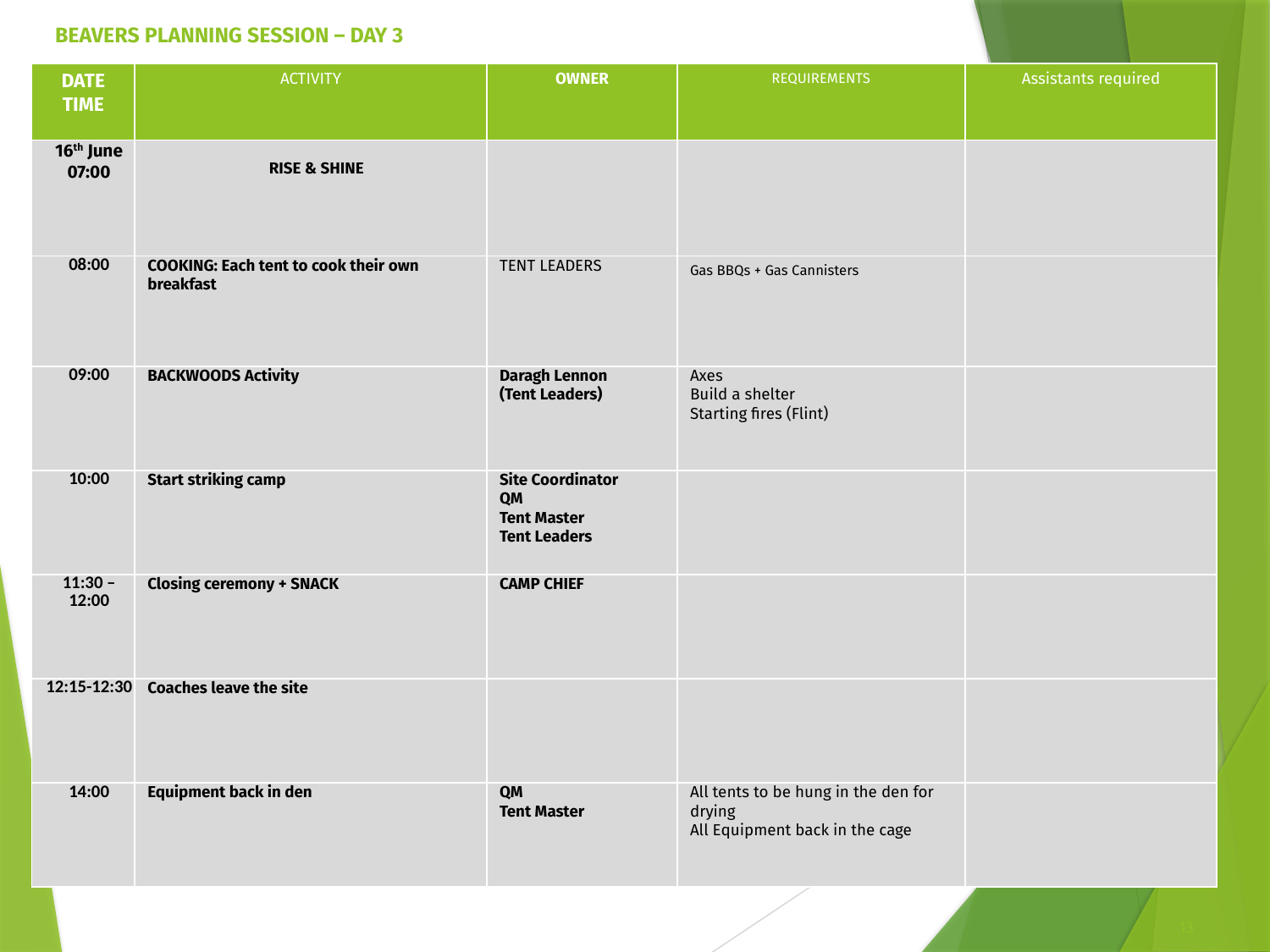

# BEAVERS PLANNING SESSION – DAY 3
| DATE TIME | ACTIVITY | OWNER | REQUIREMENTS | Assistants required |
| --- | --- | --- | --- | --- |
| 16th June 07:00 | RISE & SHINE |  |  |  |
| 08:00 | COOKING: Each tent to cook their own breakfast | TENT LEADERS | Gas BBQs + Gas Cannisters |  |
| 09:00 | BACKWOODS Activity | Daragh Lennon (Tent Leaders) | Axes Build a shelter Starting fires (Flint) |  |
| 10:00 | Start striking camp | Site Coordinator QM Tent Master Tent Leaders |  |  |
| 11:30 – 12:00 | Closing ceremony + SNACK | CAMP CHIEF |  |  |
| 12:15-12:30 | Coaches leave the site |  |  |  |
| 14:00 | Equipment back in den | QM Tent Master | All tents to be hung in the den for drying All Equipment back in the cage |  |

13